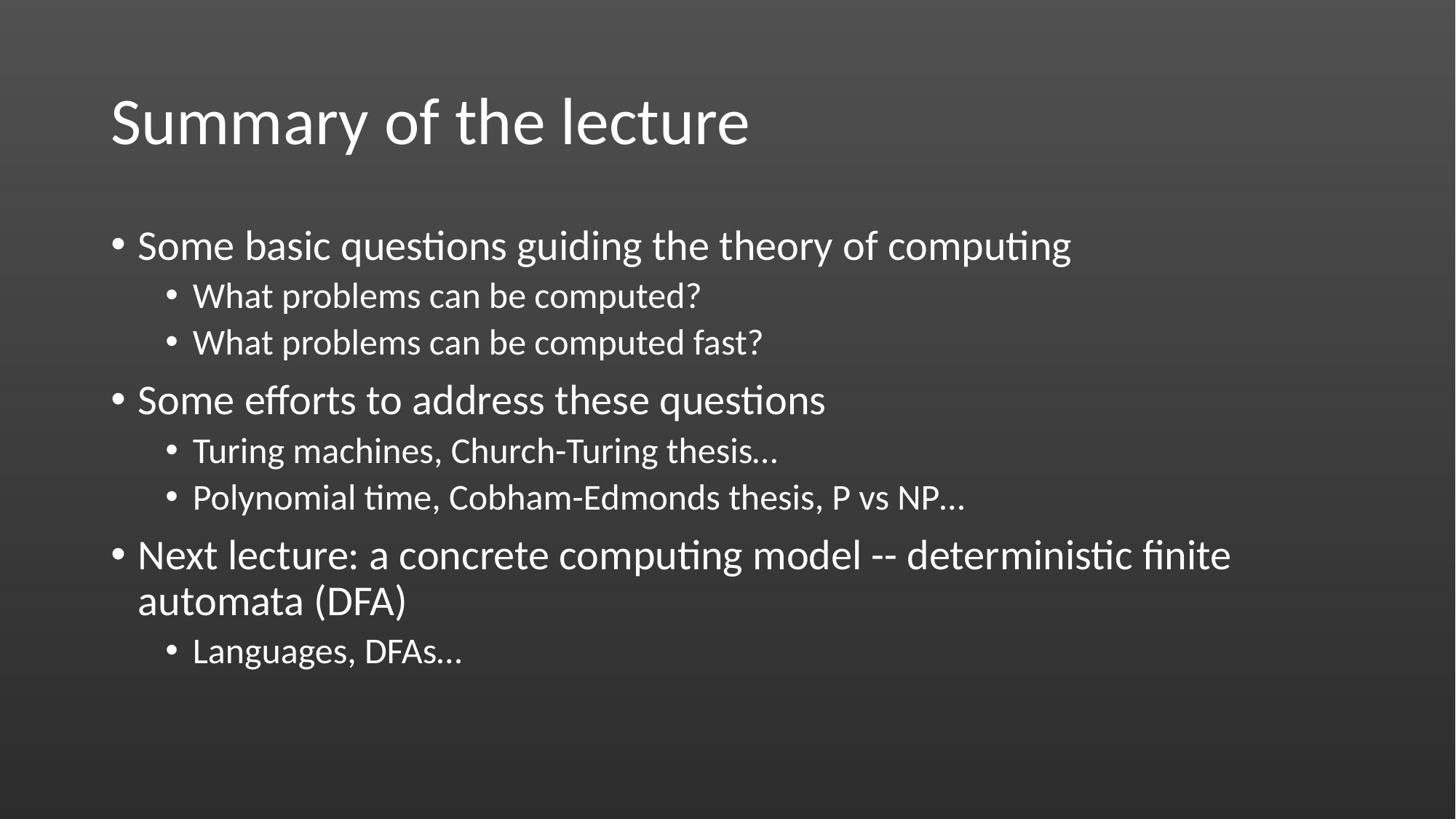

# Summary of the lecture
Some basic questions guiding the theory of computing
What problems can be computed?
What problems can be computed fast?
Some efforts to address these questions
Turing machines, Church-Turing thesis…
Polynomial time, Cobham-Edmonds thesis, P vs NP…
Next lecture: a concrete computing model -- deterministic finite automata (DFA)
Languages, DFAs…